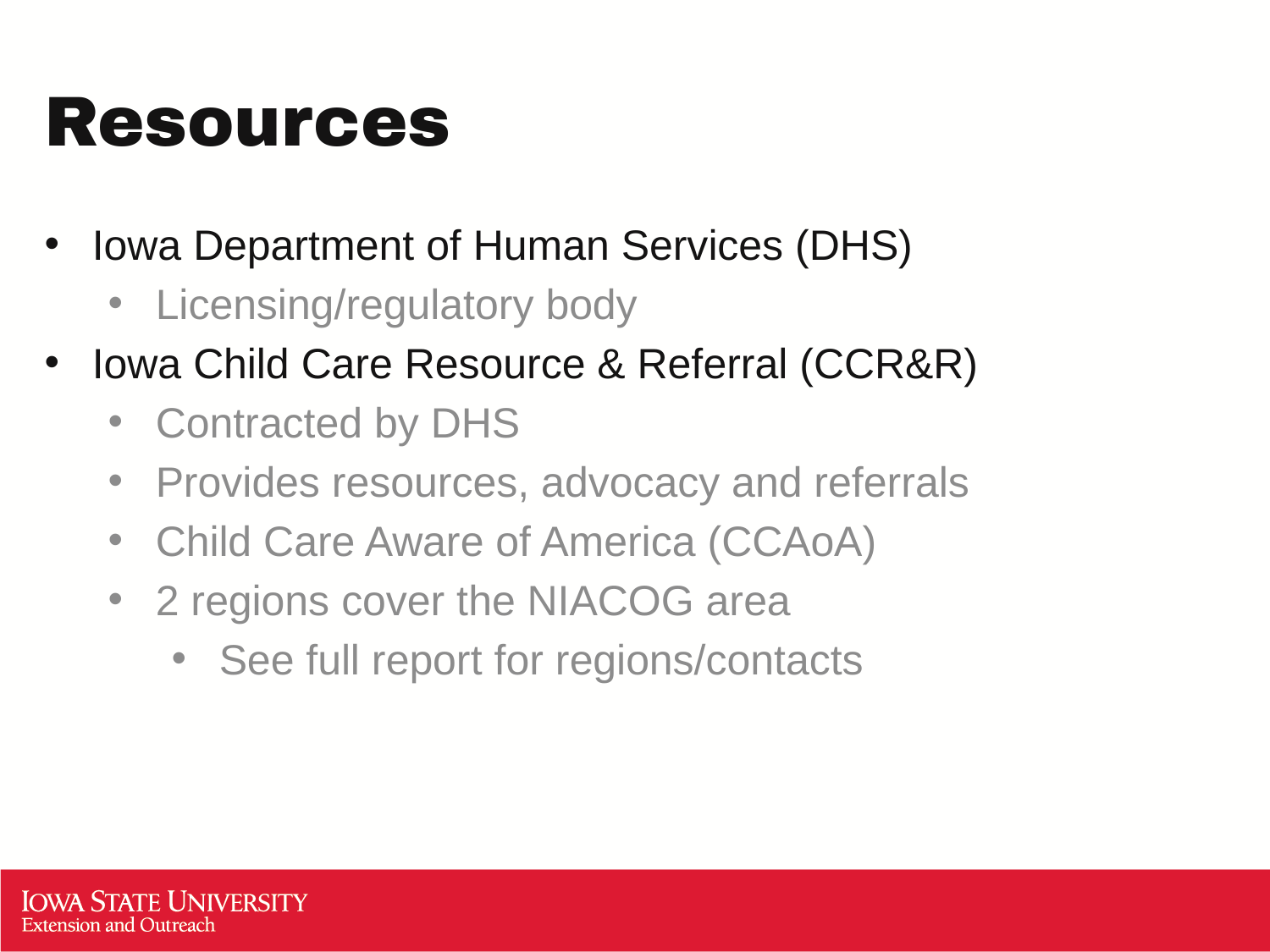

# Resources
Iowa Department of Human Services (DHS)
Licensing/regulatory body
Iowa Child Care Resource & Referral (CCR&R)
Contracted by DHS
Provides resources, advocacy and referrals
Child Care Aware of America (CCAoA)
2 regions cover the NIACOG area
See full report for regions/contacts